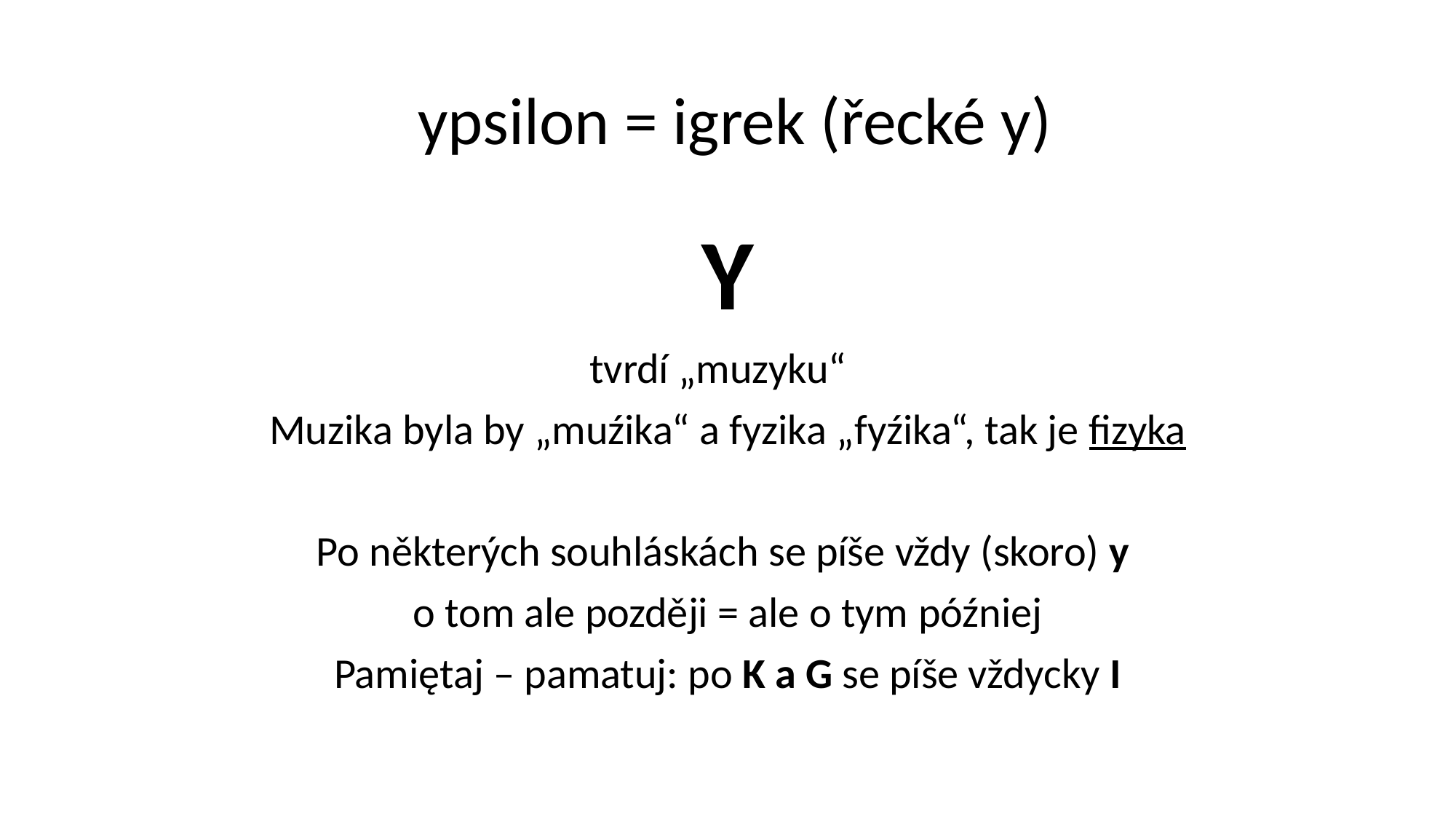

# ypsilon = igrek (řecké y)
Y
tvrdí „muzyku“
Muzika byla by „muźika“ a fyzika „fyźika“, tak je fizyka

Po některých souhláskách se píše vždy (skoro) y
 o tom ale později = ale o tym później
Pamiętaj – pamatuj: po K a G se píše vždycky I